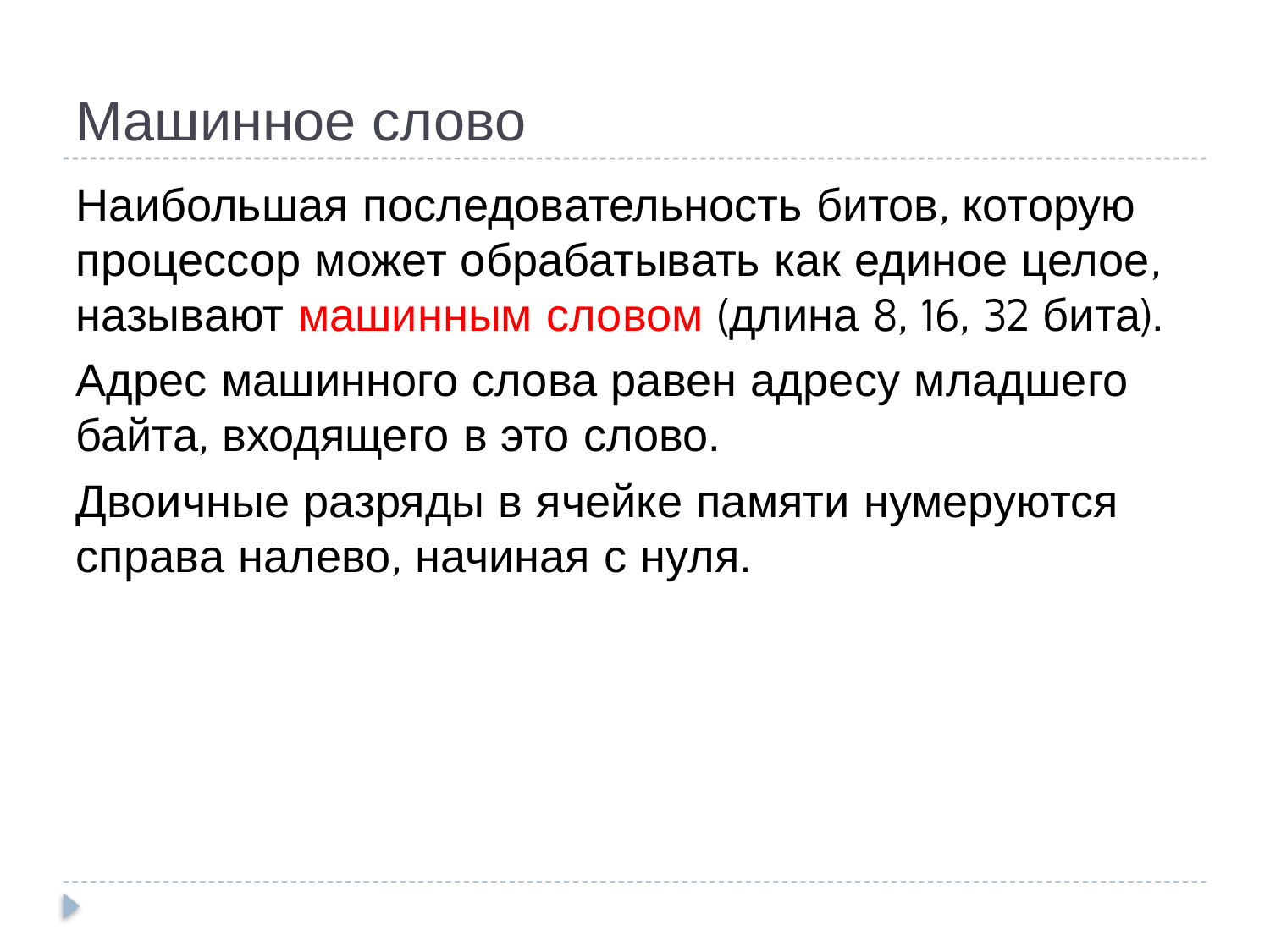

# Машинное слово
Наибольшая последовательность битов, которую процессор может обрабатывать как единое целое, называют машинным словом (длина 8, 16, 32 бита).
Адрес машинного слова равен адресу младшего байта, входящего в это слово.
Двоичные разряды в ячейке памяти нумеруются справа налево, начиная с нуля.